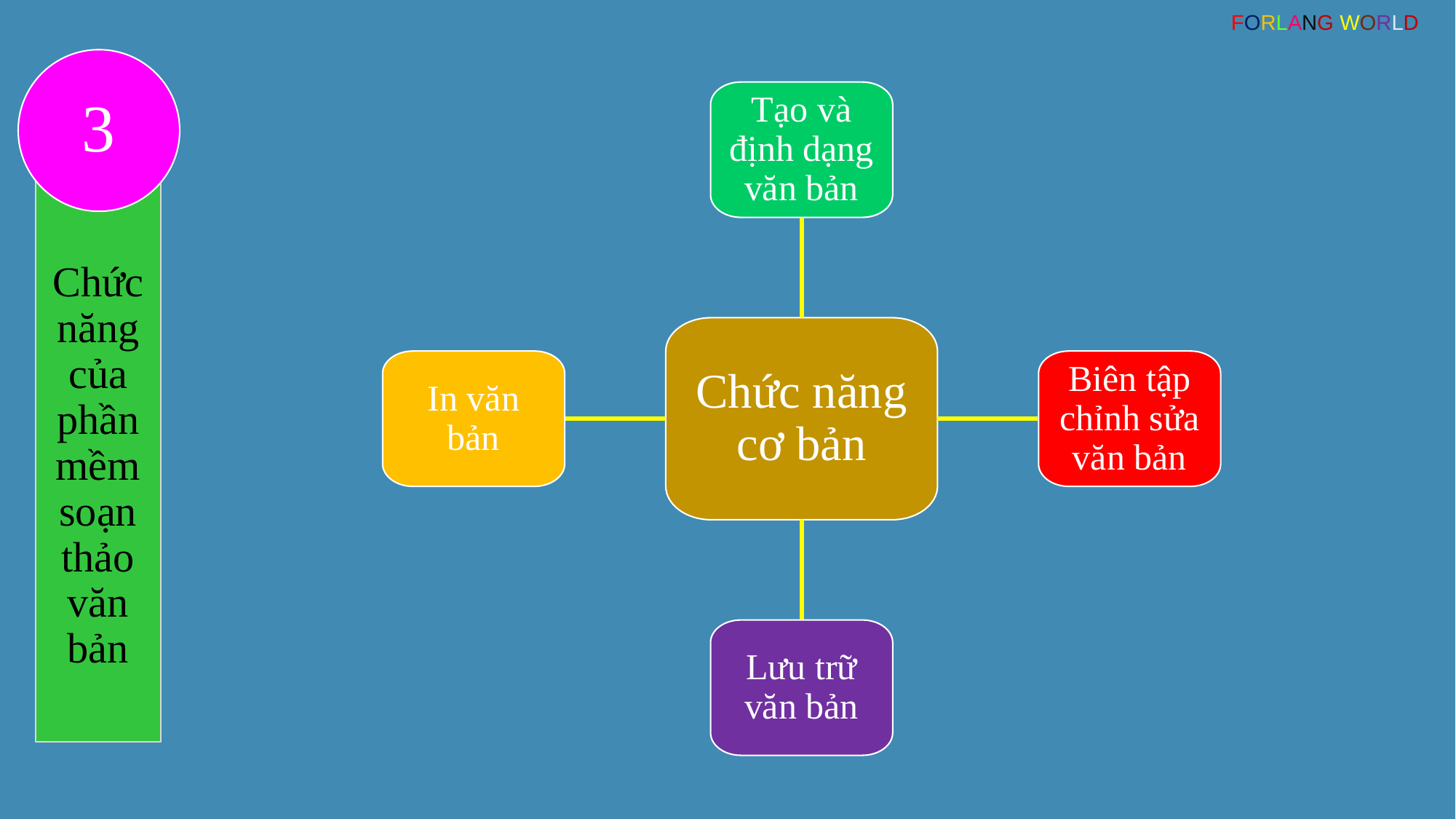

FORLANG WORLD
3
Tạo và định dạng văn bản

Chức năng cơ bản
In văn bản
Biên tập chỉnh sửa văn bản
Chức năngcủa phần mềmsoạn thảo văn bản

Lưu trữ văn bản